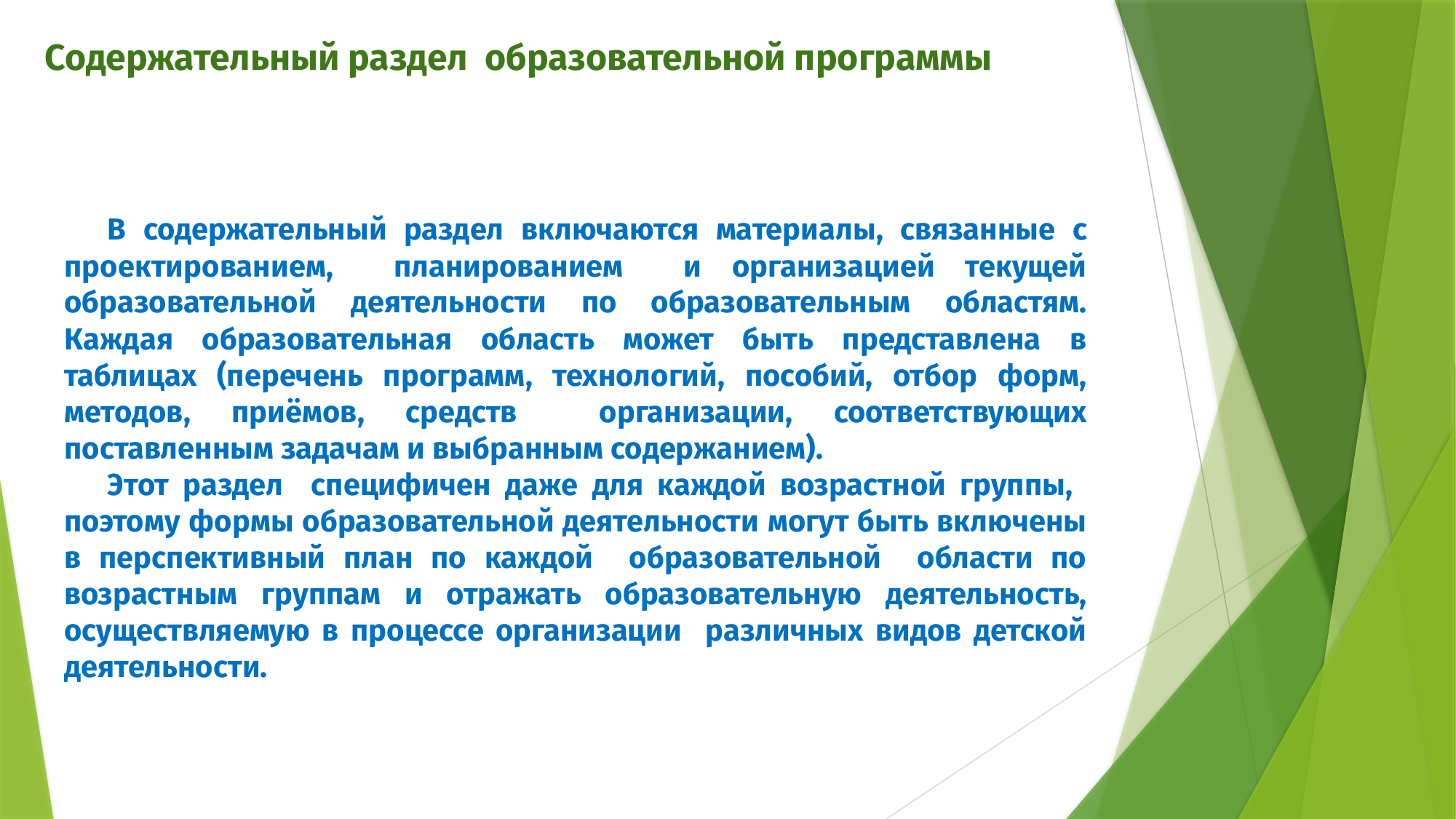

Содержательный раздел  образовательной программы
В содержательный раздел включаются материалы, связанные с проектированием,  планированием  и организацией текущей образовательной деятельности по образовательным областям. Каждая образовательная область может быть представлена в таблицах (перечень программ, технологий, пособий, отбор форм, методов, приёмов, средств  организации, соответствующих поставленным задачам и выбранным содержанием).
Этот раздел  специфичен даже для каждой возрастной группы,  поэтому формы образовательной деятельности могут быть включены в перспективный план по каждой  образовательной  области по возрастным группам и отражать образовательную деятельность, осуществляемую в процессе организации  различных видов детской деятельности.